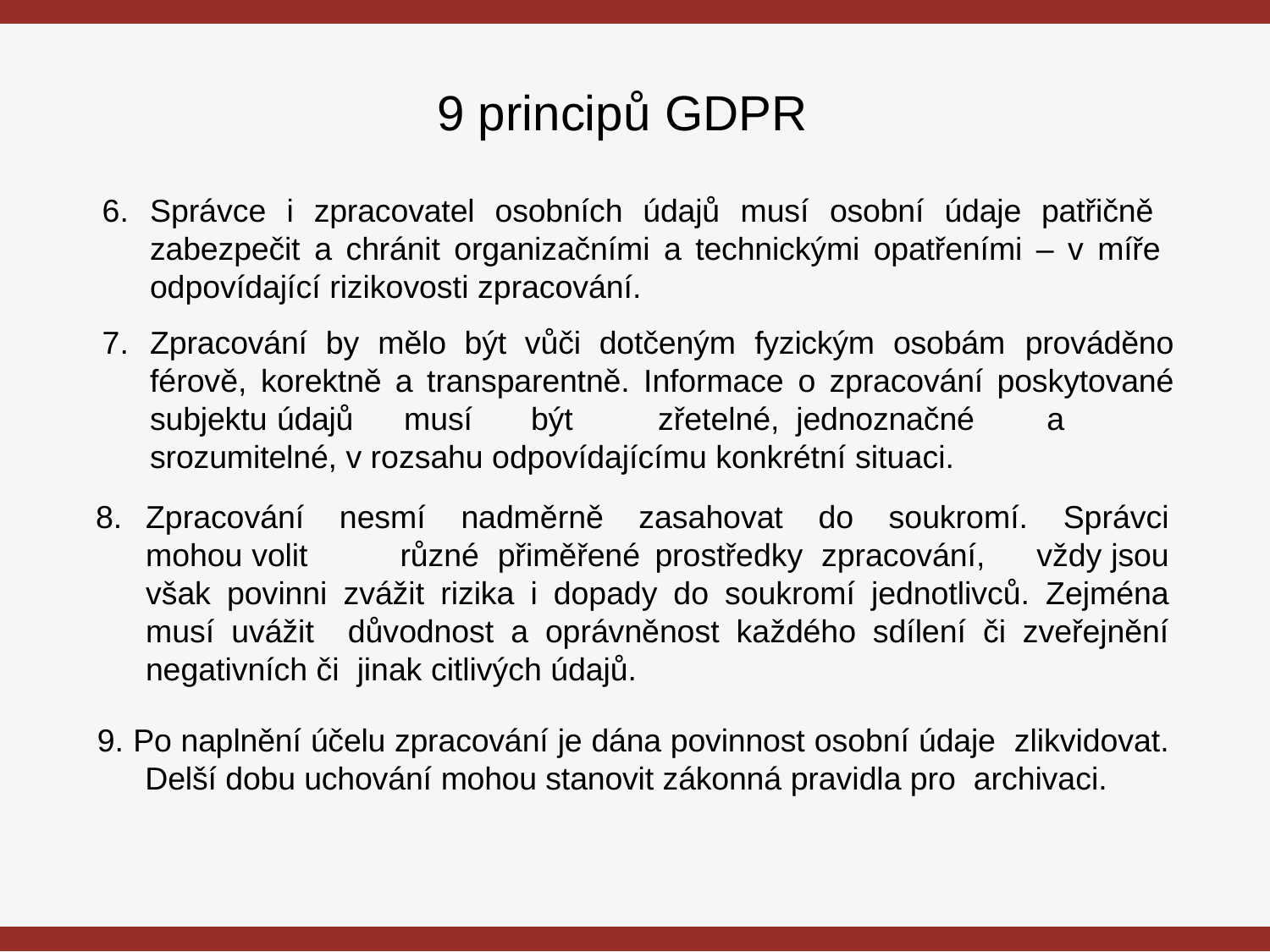

# 9 principů GDPR
Správce i zpracovatel osobních údajů musí osobní údaje patřičně  zabezpečit a chránit organizačními a technickými opatřeními – v míře  odpovídající rizikovosti zpracování.
Zpracování by mělo být vůči dotčeným fyzickým osobám prováděno férově, korektně a transparentně. Informace o zpracování poskytované subjektu	údajů	musí	být	zřetelné, jednoznačné	a	srozumitelné, v rozsahu odpovídajícímu konkrétní situaci.

8.	Zpracování  nesmí  nadměrně  zasahovat  do  soukromí.  Správci mohou volit	různé  přiměřené	prostředky  zpracování,	vždy jsou však povinni zvážit rizika i dopady do soukromí jednotlivců. Zejména musí uvážit  důvodnost a oprávněnost každého sdílení či zveřejnění negativních či  jinak citlivých údajů.

9. Po naplnění účelu zpracování je dána povinnost osobní údaje  zlikvidovat. Delší dobu uchování mohou stanovit zákonná pravidla pro  archivaci.